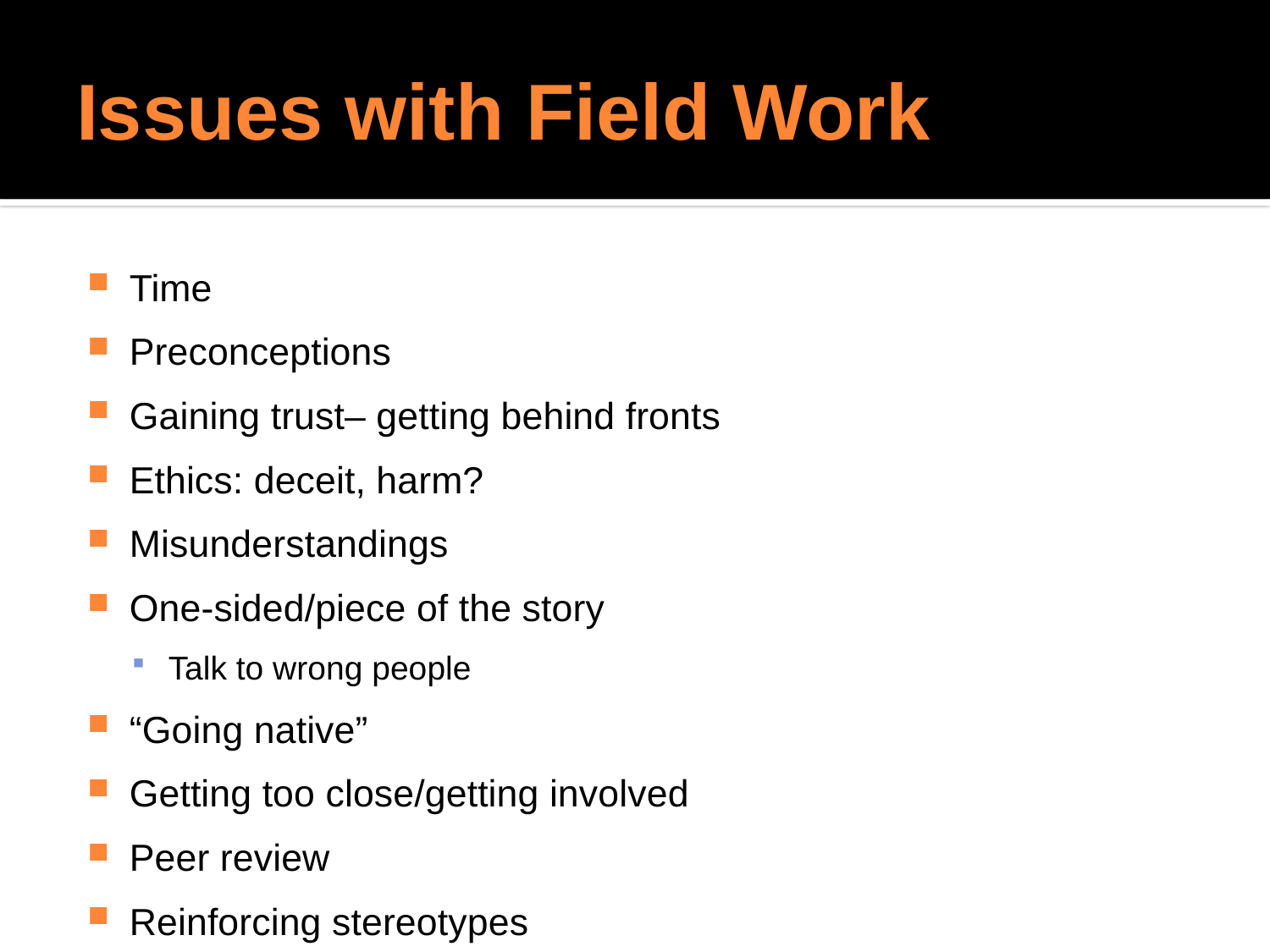

# Issues with Field Work
Time
Preconceptions
Gaining trust– getting behind fronts
Ethics: deceit, harm?
Misunderstandings
One-sided/piece of the story
Talk to wrong people
“Going native”
Getting too close/getting involved
Peer review
Reinforcing stereotypes